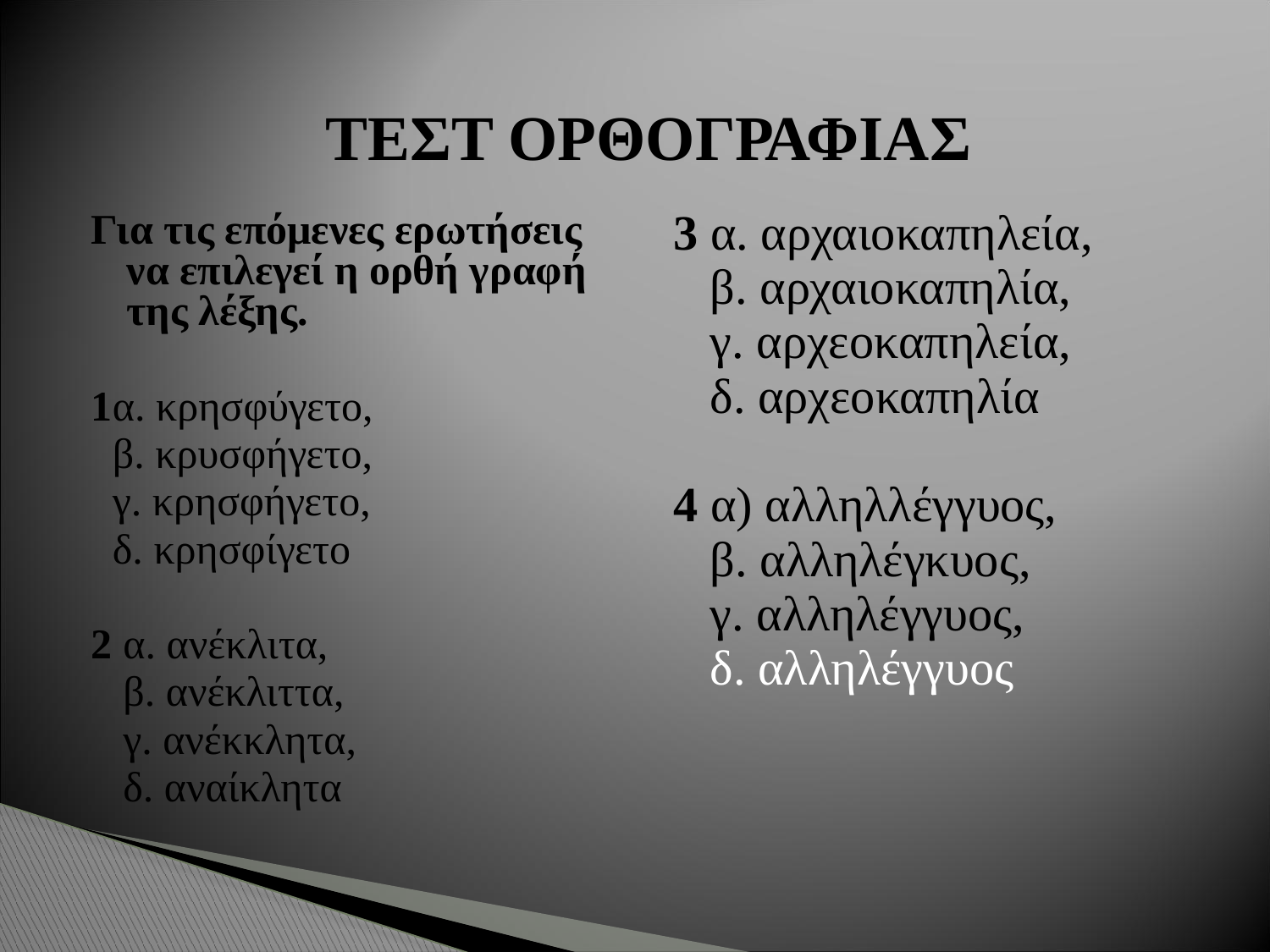

# ΤΕΣΤ ΟΡΘΟΓΡΑΦΙΑΣ
Για τις επόμενες ερωτήσεις να επιλεγεί η ορθή γραφή της λέξης.

1α. κρησφύγετο,
  β. κρυσφήγετο,
  γ. κρησφήγετο,
  δ. κρησφίγετο

2 α. ανέκλιτα,
   β. ανέκλιττα,
   γ. ανέκκλητα,
   δ. αναίκλητα

3 α. αρχαιοκαπηλεία,
   β. αρχαιοκαπηλία,
   γ. αρχεοκαπηλεία,
   δ. αρχεοκαπηλία

4 α) αλληλλέγγυος,
   β. αλληλέγκυος,
   γ. αλληλέγγυος,
   δ. αλληλέγγυος